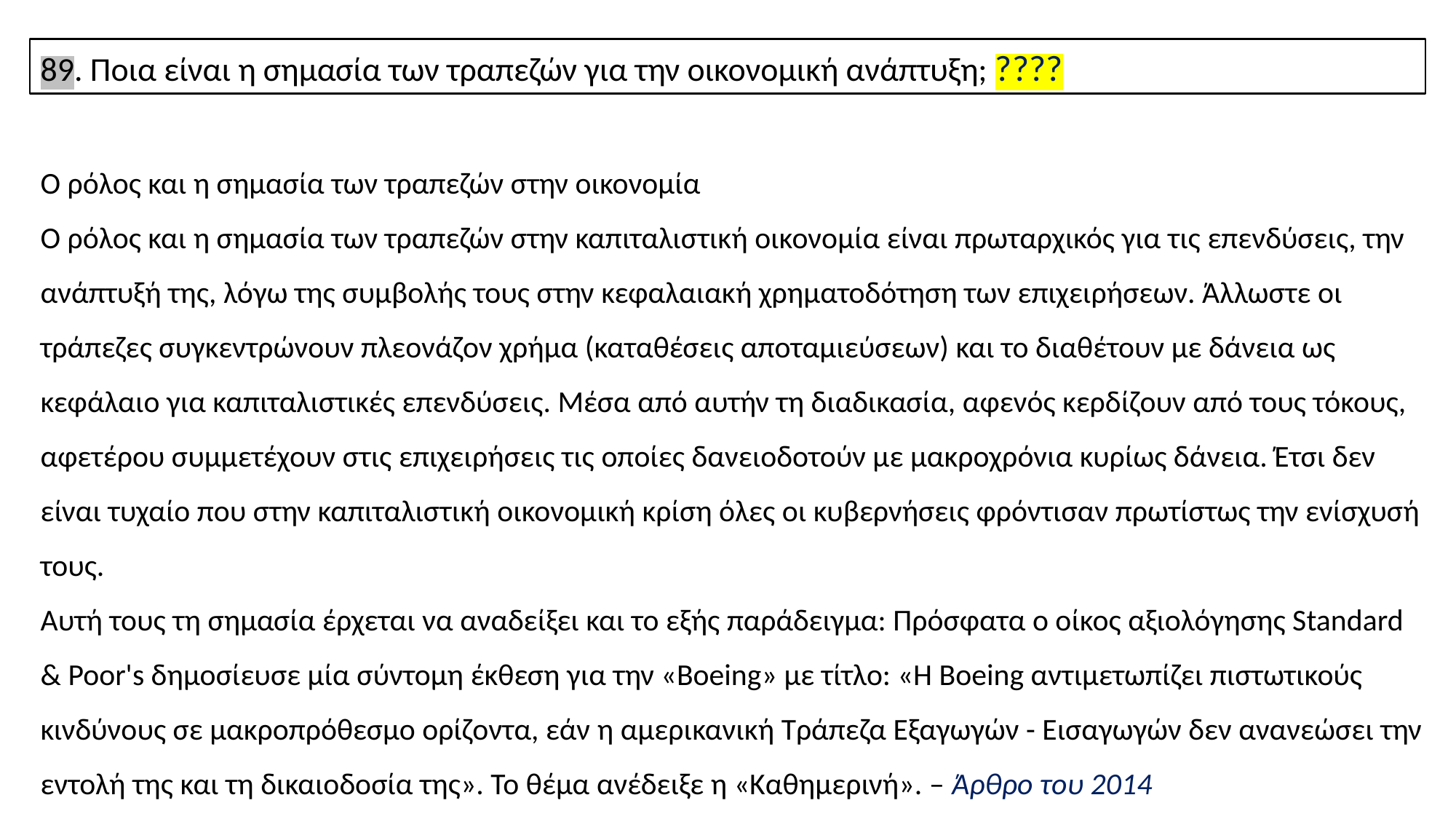

89. Ποια είναι η σημασία των τραπεζών για την οικονομική ανάπτυξη; ????
Ο ρόλος και η σημασία των τραπεζών στην οικονομία
Ο ρόλος και η σημασία των τραπεζών στην καπιταλιστική οικονομία είναι πρωταρχικός για τις επενδύσεις, την ανάπτυξή της, λόγω της συμβολής τους στην κεφαλαιακή χρηματοδότηση των επιχειρήσεων. Άλλωστε οι τράπεζες συγκεντρώνουν πλεονάζον χρήμα (καταθέσεις αποταμιεύσεων) και το διαθέτουν με δάνεια ως κεφάλαιο για καπιταλιστικές επενδύσεις. Μέσα από αυτήν τη διαδικασία, αφενός κερδίζουν από τους τόκους, αφετέρου συμμετέχουν στις επιχειρήσεις τις οποίες δανειοδοτούν με μακροχρόνια κυρίως δάνεια. Έτσι δεν είναι τυχαίο που στην καπιταλιστική οικονομική κρίση όλες οι κυβερνήσεις φρόντισαν πρωτίστως την ενίσχυσή τους.
Αυτή τους τη σημασία έρχεται να αναδείξει και το εξής παράδειγμα: Πρόσφατα ο οίκος αξιολόγησης Standard & Poor's δημοσίευσε μία σύντομη έκθεση για την «Βοeing» με τίτλο: «Η Βοeing αντιμετωπίζει πιστωτικούς κινδύνους σε μακροπρόθεσμο ορίζοντα, εάν η αμερικανική Τράπεζα Εξαγωγών - Εισαγωγών δεν ανανεώσει την εντολή της και τη δικαιοδοσία της». Το θέμα ανέδειξε η «Καθημερινή». – Άρθρο του 2014